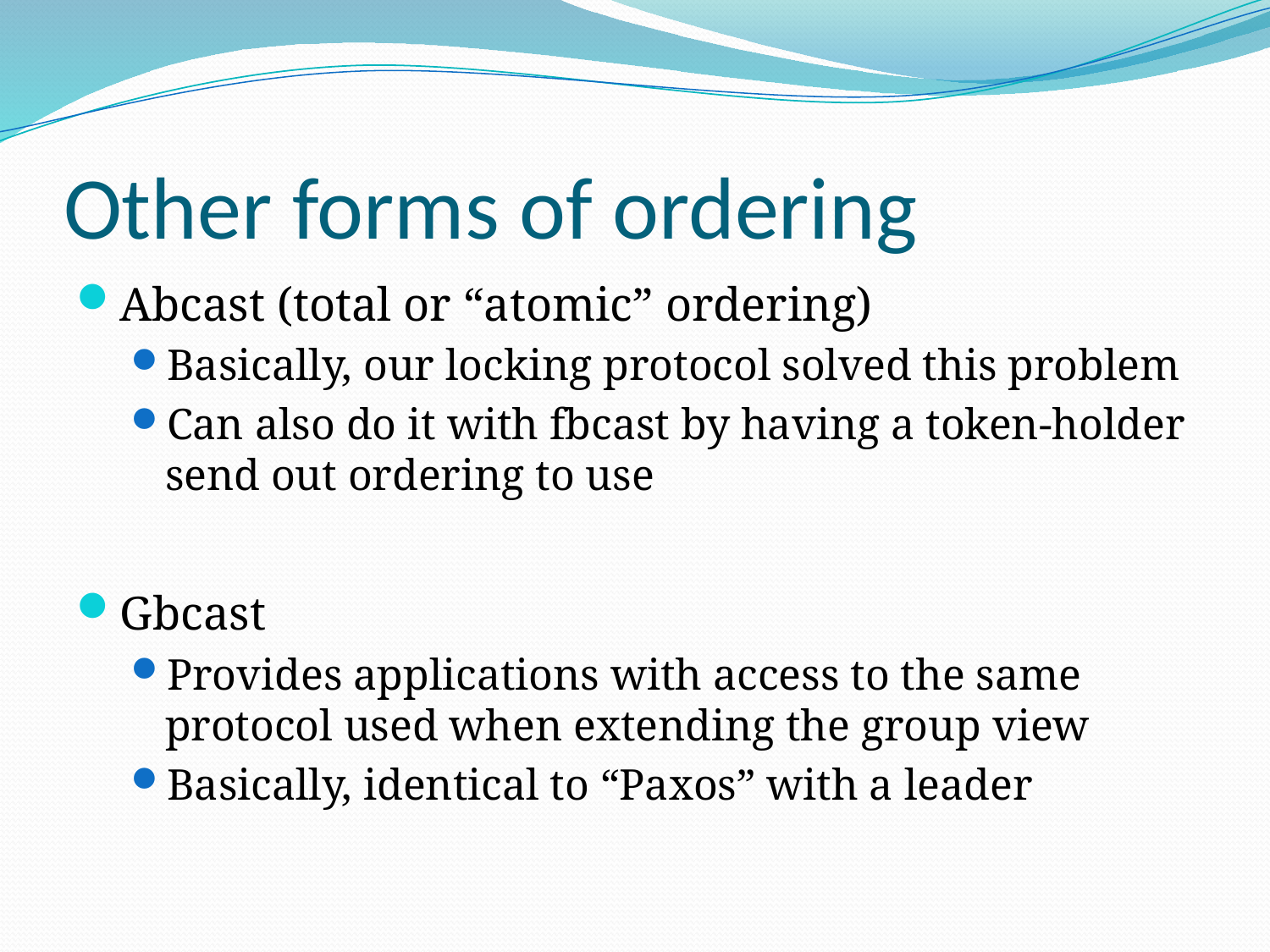

# Other forms of ordering
Abcast (total or “atomic” ordering)
Basically, our locking protocol solved this problem
Can also do it with fbcast by having a token-holder send out ordering to use

Gbcast
Provides applications with access to the same protocol used when extending the group view
Basically, identical to “Paxos” with a leader